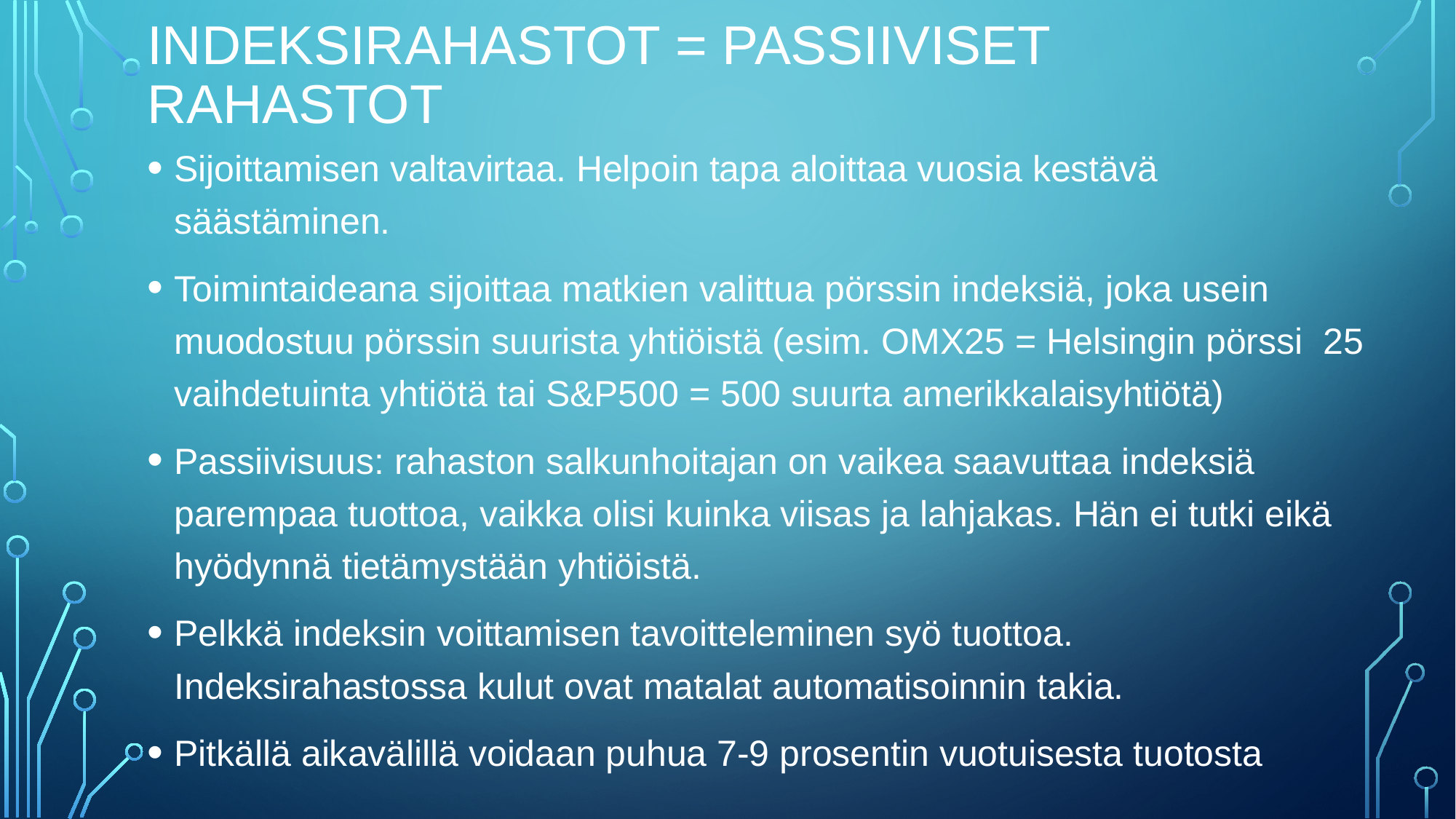

# INDEKSIRAHASTOT = passiiviset rahastot
Sijoittamisen valtavirtaa. Helpoin tapa aloittaa vuosia kestävä säästäminen.
Toimintaideana sijoittaa matkien valittua pörssin indeksiä, joka usein muodostuu pörssin suurista yhtiöistä (esim. OMX25 = Helsingin pörssi  25 vaihdetuinta yhtiötä tai S&P500 = 500 suurta amerikkalaisyhtiötä)
Passiivisuus: rahaston salkunhoitajan on vaikea saavuttaa indeksiä parempaa tuottoa, vaikka olisi kuinka viisas ja lahjakas. Hän ei tutki eikä hyödynnä tietämystään yhtiöistä.
Pelkkä indeksin voittamisen tavoitteleminen syö tuottoa.  Indeksirahastossa kulut ovat matalat automatisoinnin takia.
Pitkällä aikavälillä voidaan puhua 7-9 prosentin vuotuisesta tuotosta